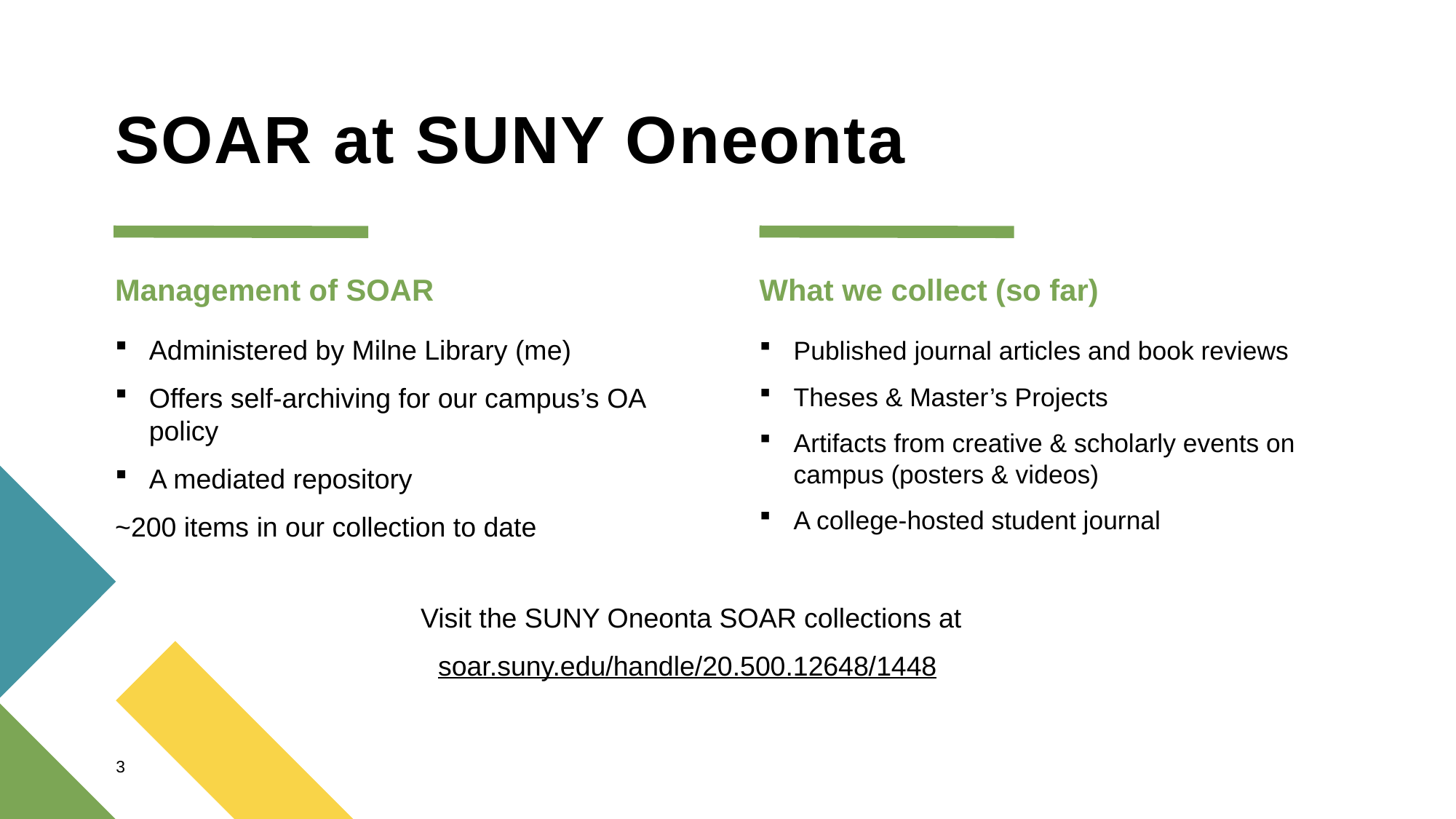

# SOAR at SUNY Oneonta
Management of SOAR
What we collect (so far)
Administered by Milne Library (me)
Offers self-archiving for our campus’s OA policy
A mediated repository
~200 items in our collection to date
Published journal articles and book reviews
Theses & Master’s Projects
Artifacts from creative & scholarly events on campus (posters & videos)
A college-hosted student journal

Visit the SUNY Oneonta SOAR collections at
soar.suny.edu/handle/20.500.12648/1448
3